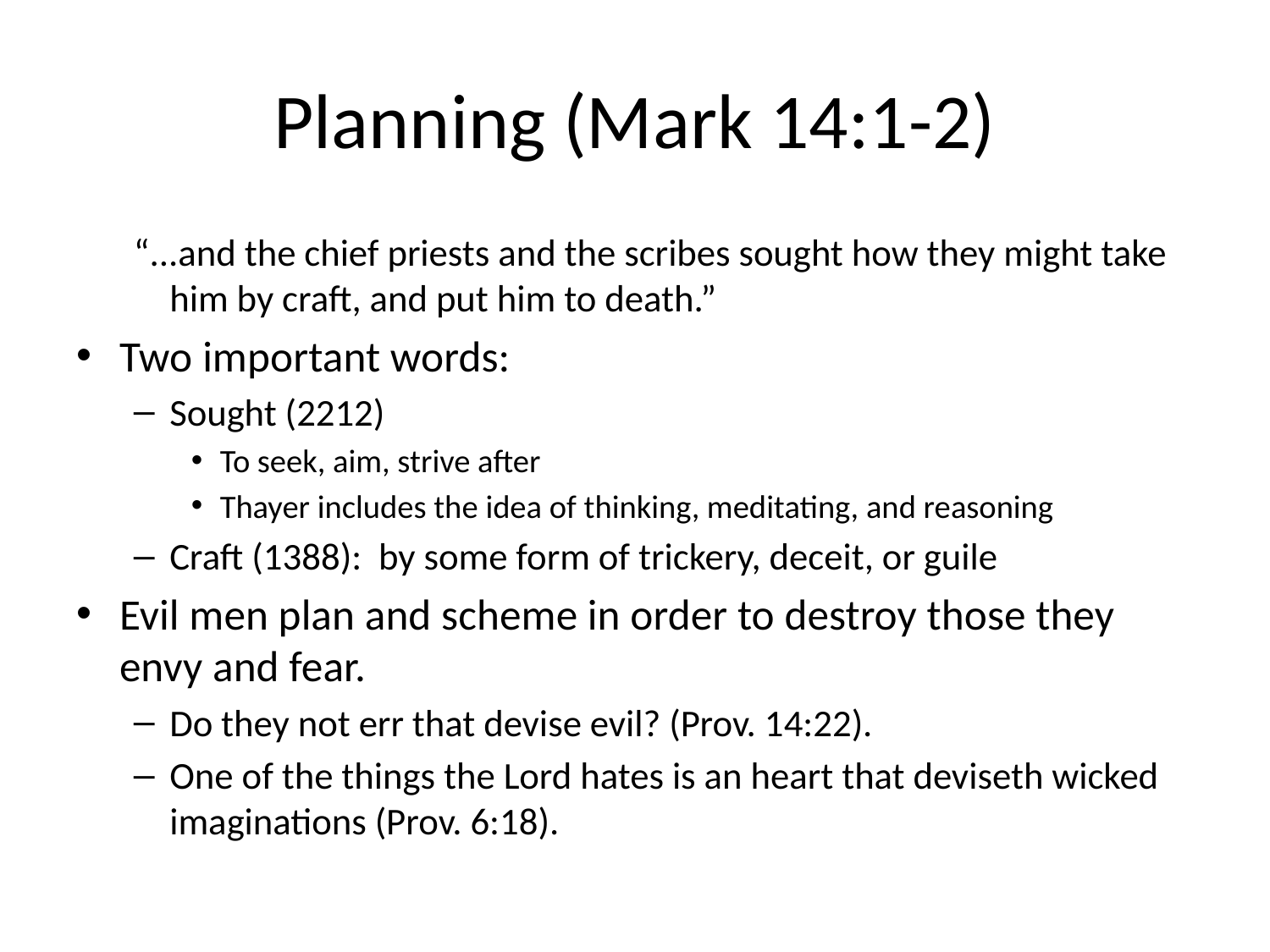

# Planning (Mark 14:1-2)
“...and the chief priests and the scribes sought how they might take him by craft, and put him to death.”
Two important words:
Sought (2212)
To seek, aim, strive after
Thayer includes the idea of thinking, meditating, and reasoning
Craft (1388):  by some form of trickery, deceit, or guile
Evil men plan and scheme in order to destroy those they envy and fear.
Do they not err that devise evil? (Prov. 14:22).
One of the things the Lord hates is an heart that deviseth wicked imaginations (Prov. 6:18).